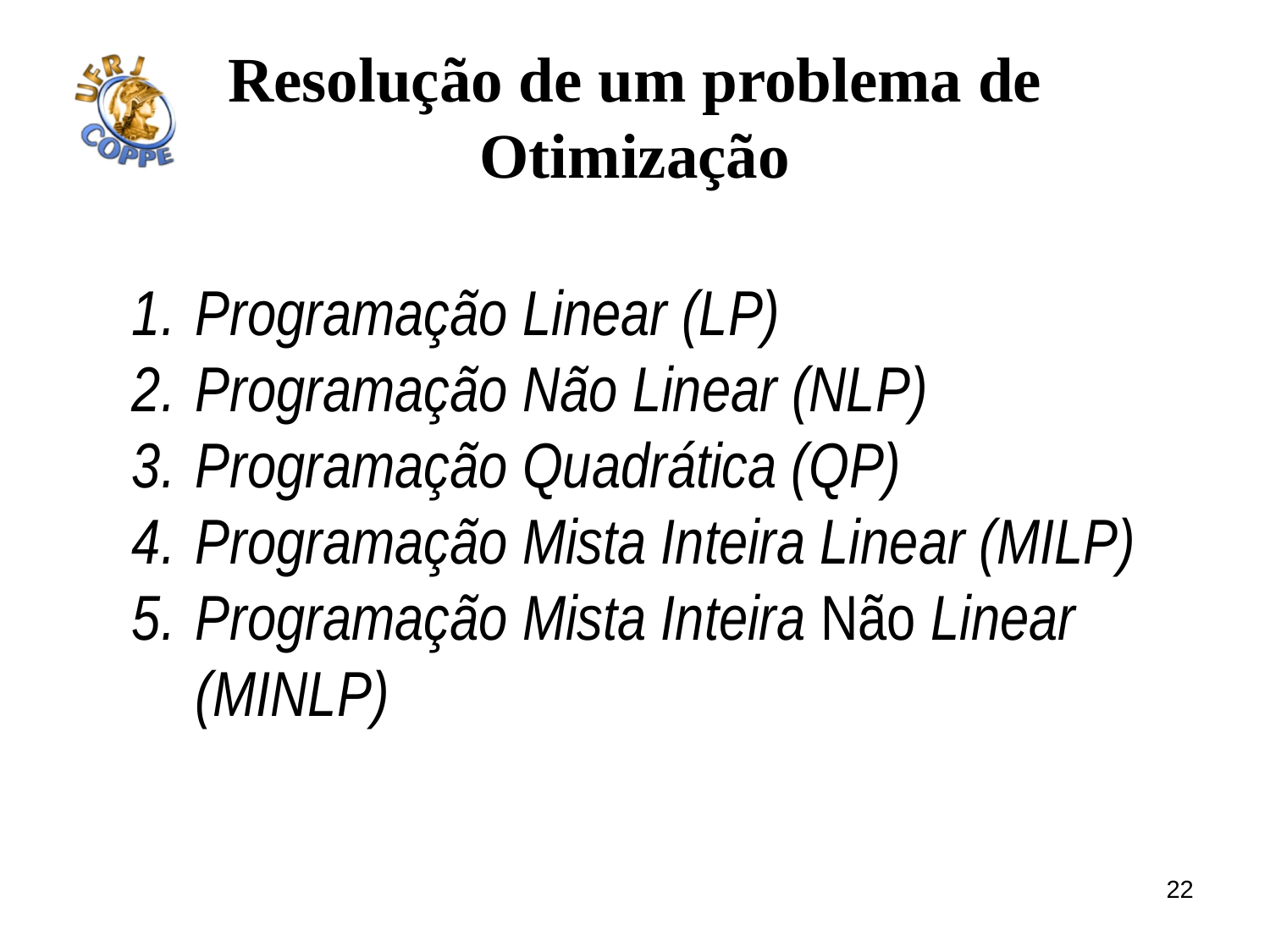

# Resolução de um problema de Otimização
Programação Linear (LP)
Programação Não Linear (NLP)
Programação Quadrática (QP)
Programação Mista Inteira Linear (MILP)
Programação Mista Inteira Não Linear (MINLP)

22